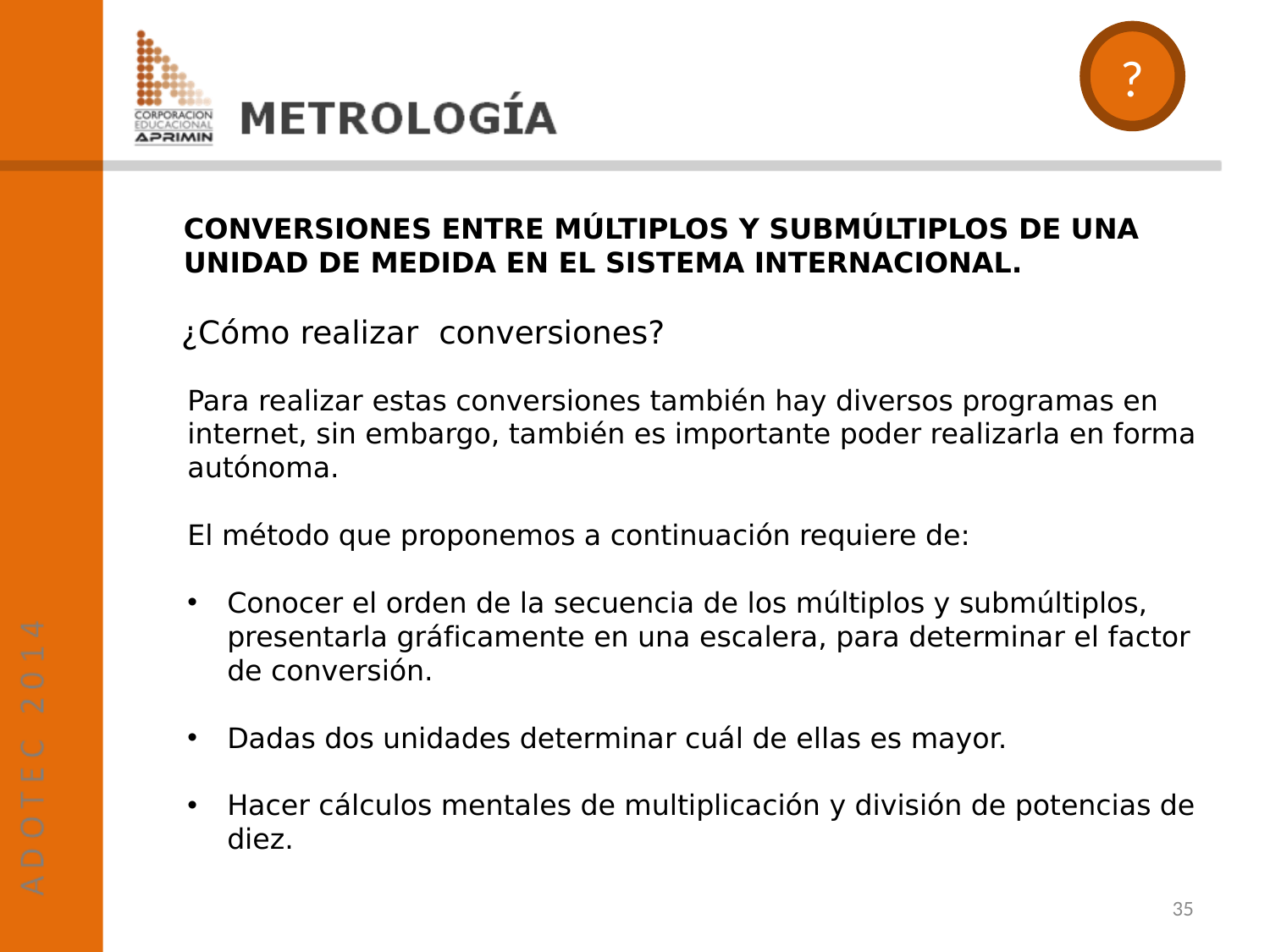

?

CONVERSIONES ENTRE MÚLTIPLOS Y SUBMÚLTIPLOS DE UNA UNIDAD DE MEDIDA EN EL SISTEMA INTERNACIONAL.
¿Cómo realizar  conversiones?

Para realizar estas conversiones también hay diversos programas en internet, sin embargo, también es importante poder realizarla en forma autónoma.

El método que proponemos a continuación requiere de:

Conocer el orden de la secuencia de los múltiplos y submúltiplos, presentarla gráficamente en una escalera, para determinar el factor de conversión.

Dadas dos unidades determinar cuál de ellas es mayor.

Hacer cálculos mentales de multiplicación y división de potencias de diez.
35